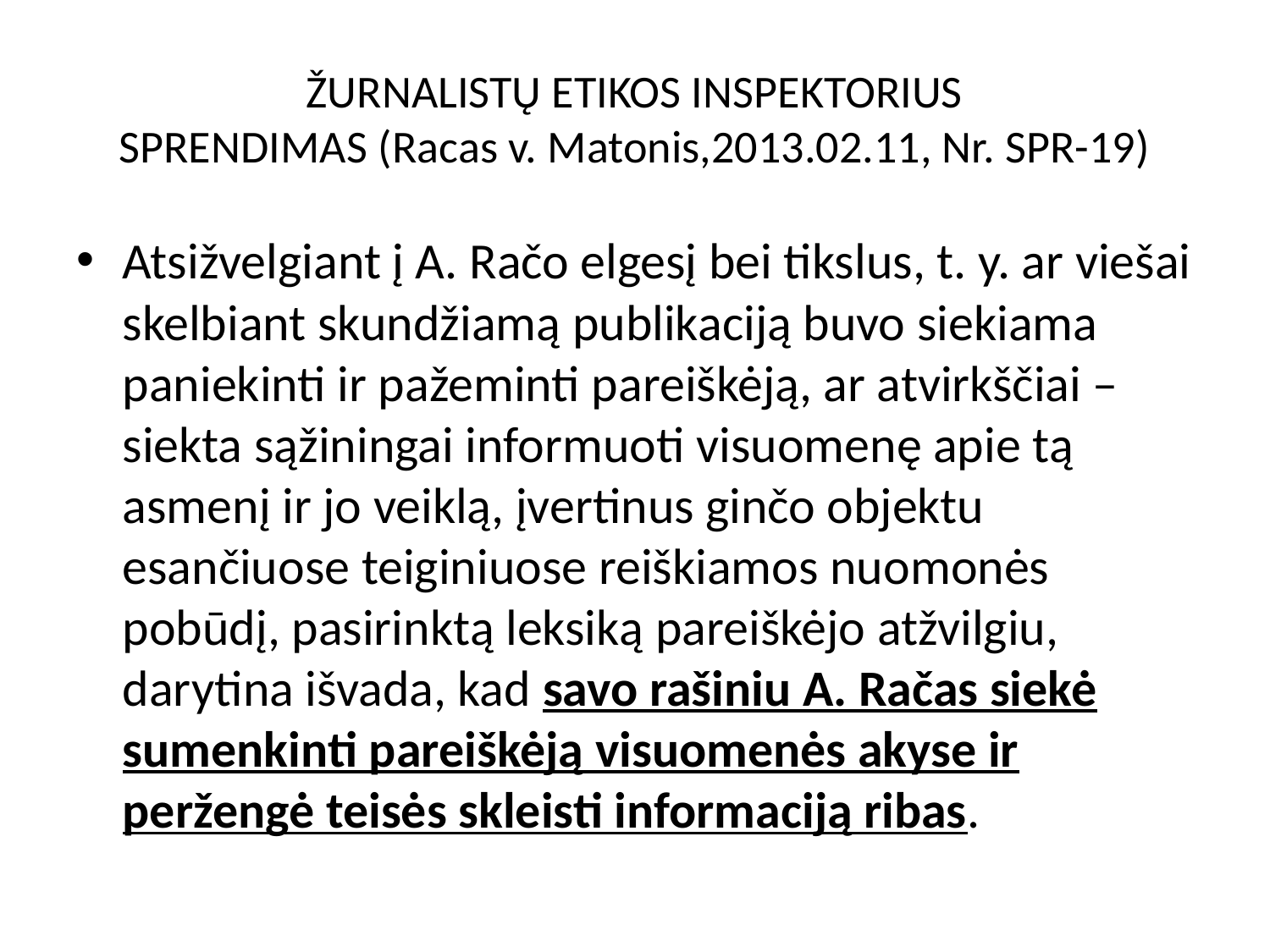

# ŽURNALISTŲ ETIKOS INSPEKTORIUS SPRENDIMAS (Racas v. Matonis,2013.02.11, Nr. SPR-19)
Atsižvelgiant į A. Račo elgesį bei tikslus, t. y. ar viešai skelbiant skundžiamą publikaciją buvo siekiama paniekinti ir pažeminti pareiškėją, ar atvirkščiai – siekta sąžiningai informuoti visuomenę apie tą asmenį ir jo veiklą, įvertinus ginčo objektu esančiuose teiginiuose reiškiamos nuomonės pobūdį, pasirinktą leksiką pareiškėjo atžvilgiu, darytina išvada, kad savo rašiniu A. Račas siekė sumenkinti pareiškėją visuomenės akyse ir peržengė teisės skleisti informaciją ribas.